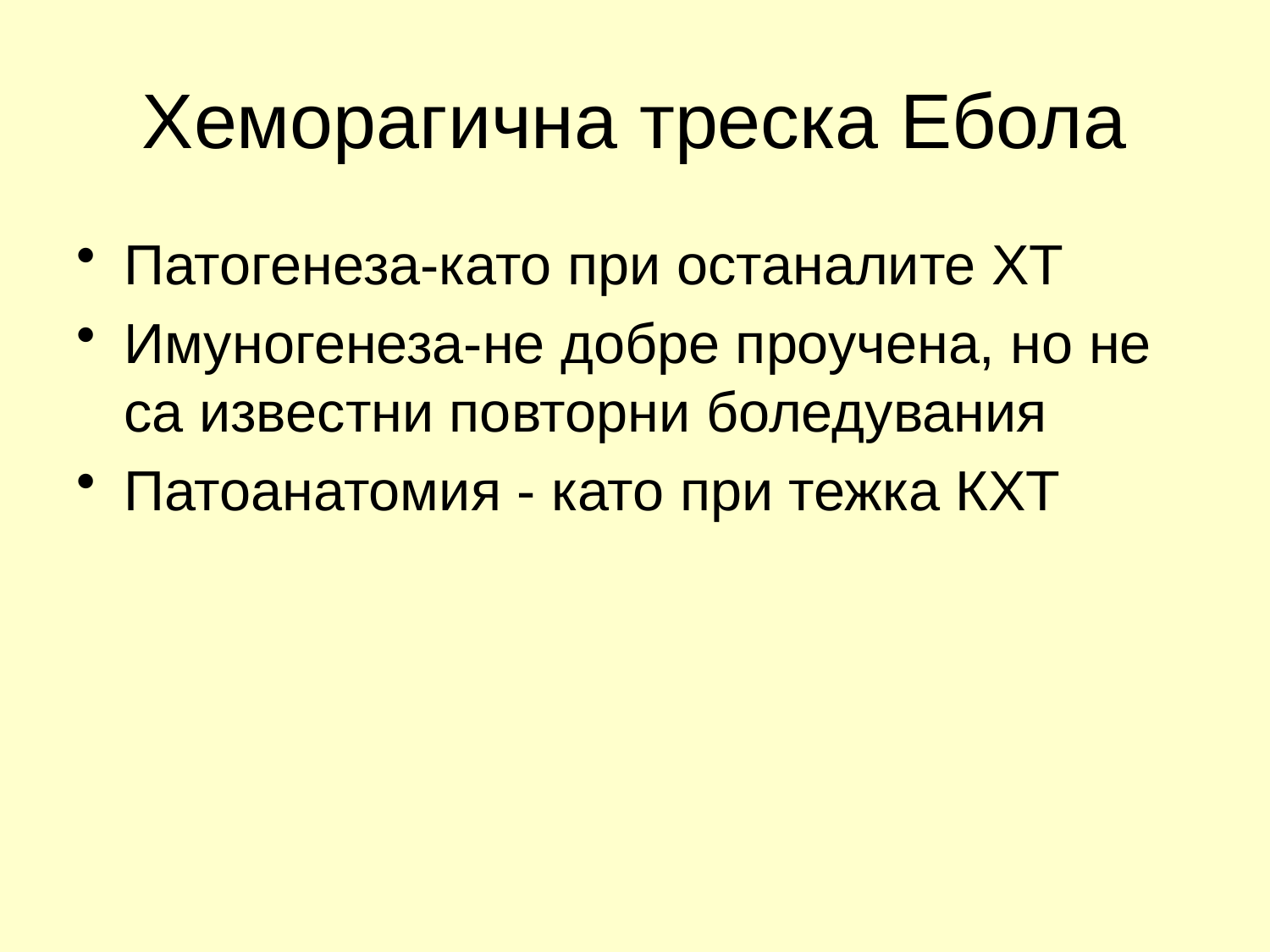

# Хеморагична треска Ебола
Патогенеза-като при останалите ХТ
Имуногенеза-не добре проучена, но не  са известни повторни боледувания
Патоанатомия - като при тежка КХТ